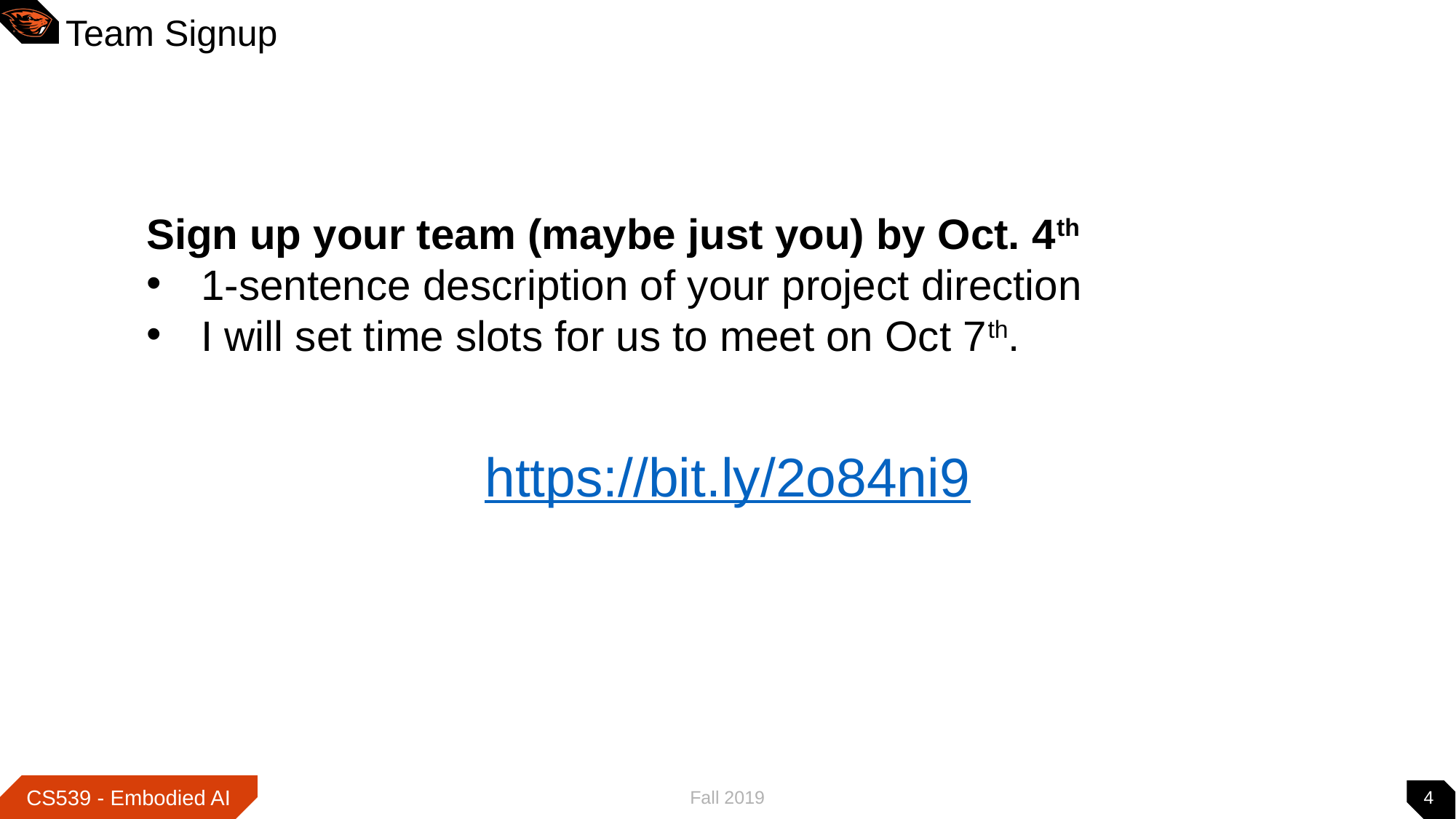

# Team Signup
Sign up your team (maybe just you) by Oct. 4th
1-sentence description of your project direction
I will set time slots for us to meet on Oct 7th.
https://bit.ly/2o84ni9
Fall 2019
4